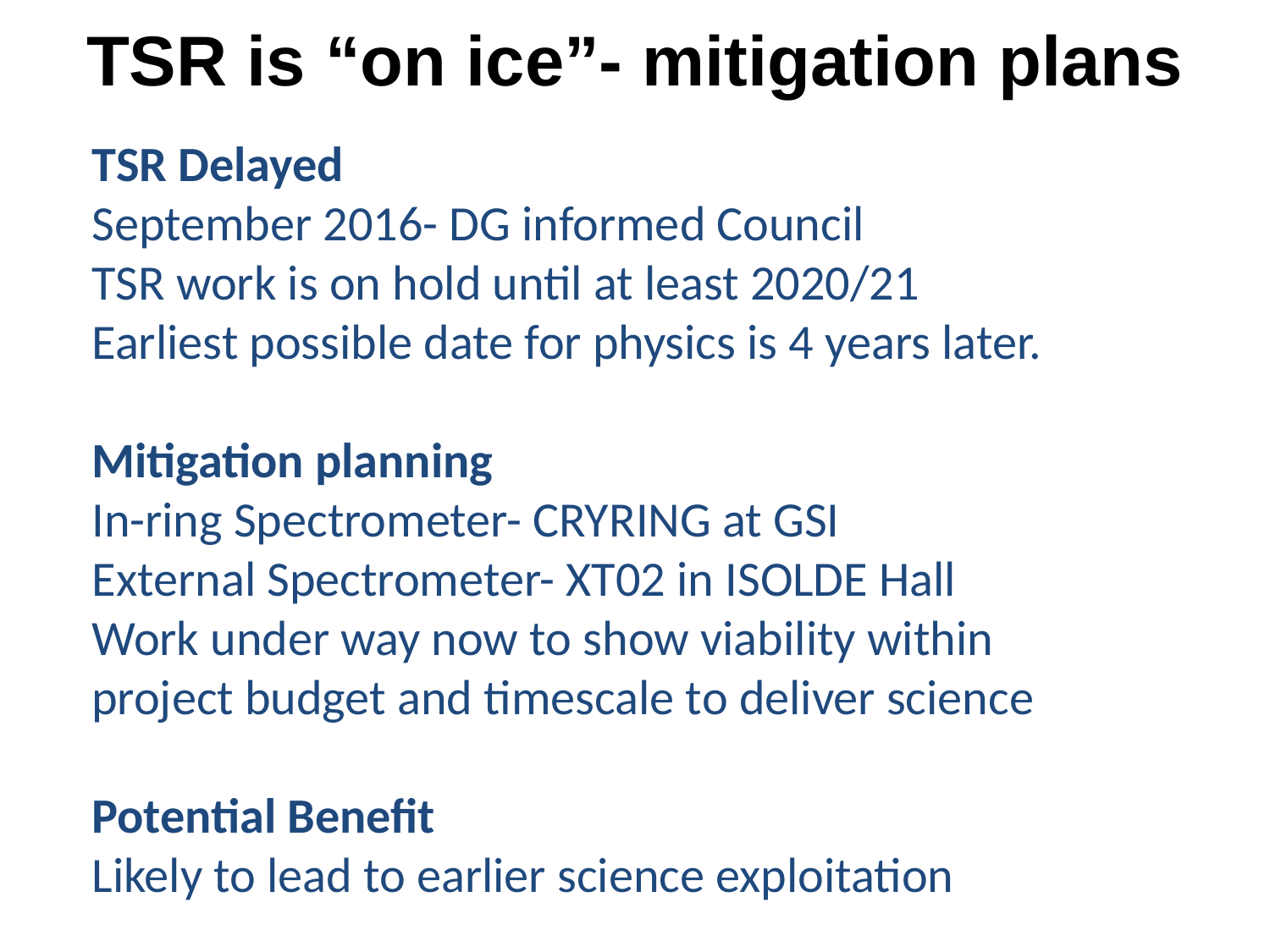

TSR is “on ice”- mitigation plans

TSR Delayed
September 2016- DG informed Council
TSR work is on hold until at least 2020/21
Earliest possible date for physics is 4 years later.

Mitigation planning
In-ring Spectrometer- CRYRING at GSI
External Spectrometer- XT02 in ISOLDE Hall
Work under way now to show viability within project budget and timescale to deliver science

Potential Benefit
Likely to lead to earlier science exploitation